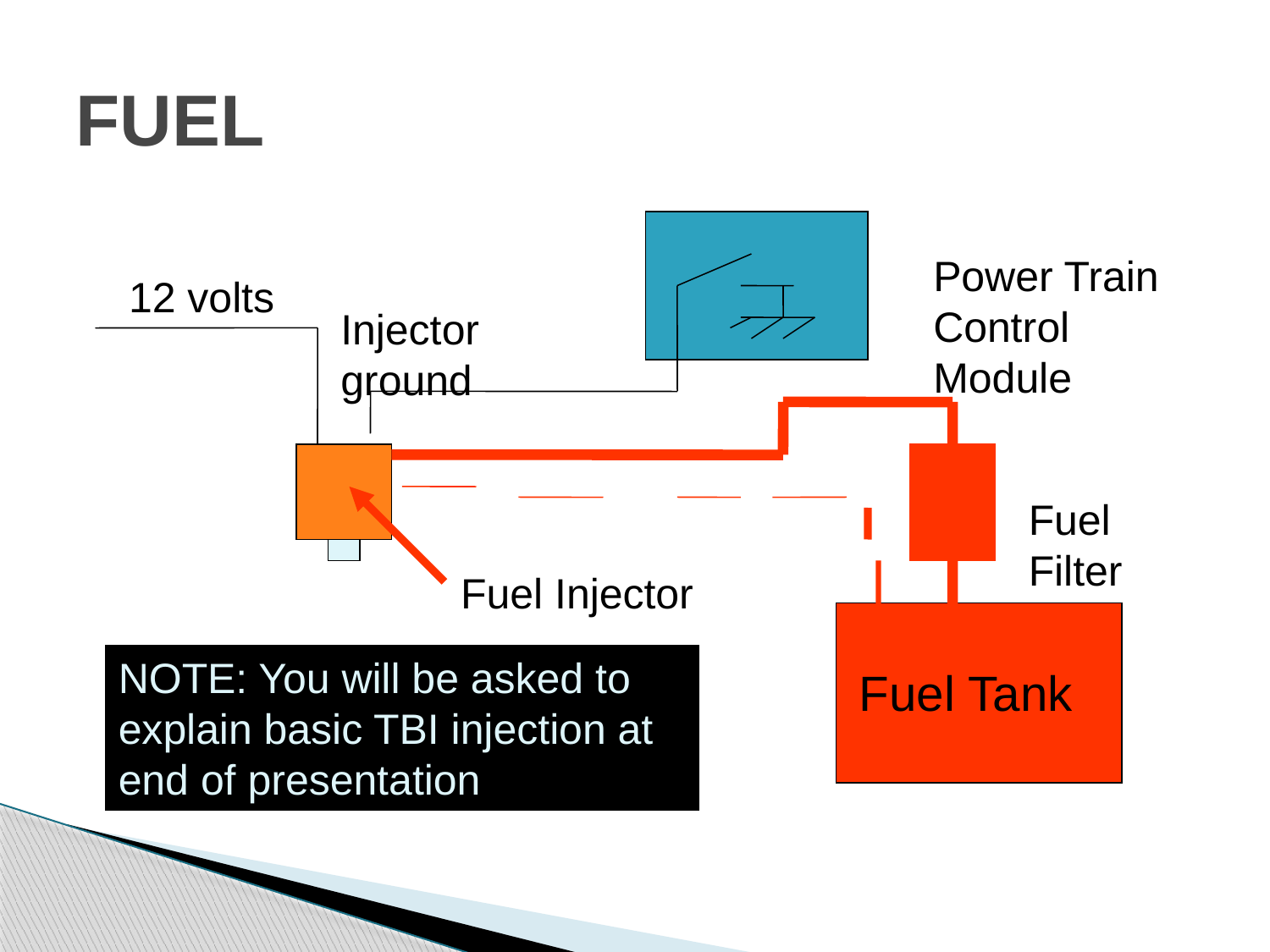

# FUEL

Power Train Control Module

12 volts

Injector ground

Fuel Filter

   Fuel Injector

NOTE: You will be asked to explain basic TBI injection at end of presentation
Fuel Tank